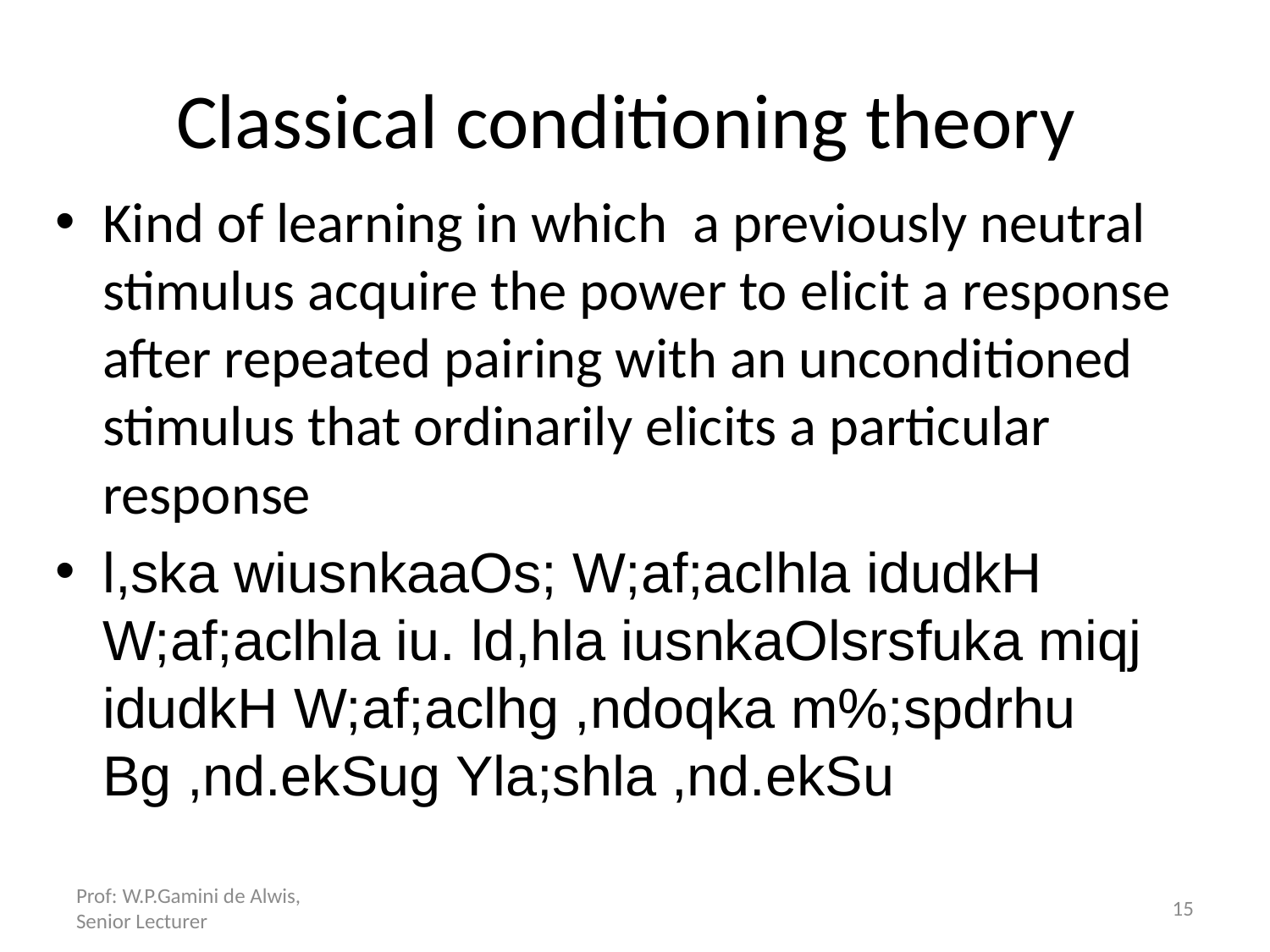

# Classical conditioning theory
Kind of learning in which  a previously neutral stimulus acquire the power to elicit a response after repeated pairing with an unconditioned stimulus that ordinarily elicits a particular response
l,ska wiusnkaaOs; W;af;aclhla idudkH W;af;aclhla iu. ld,hla iusnkaOlsrsfuka miqj idudkH W;af;aclhg ,ndoqka m%;spdrhu Bg ,nd.ekSug Yla;shla ,nd.ekSu
Prof: W.P.Gamini de Alwis, Senior Lecturer
15